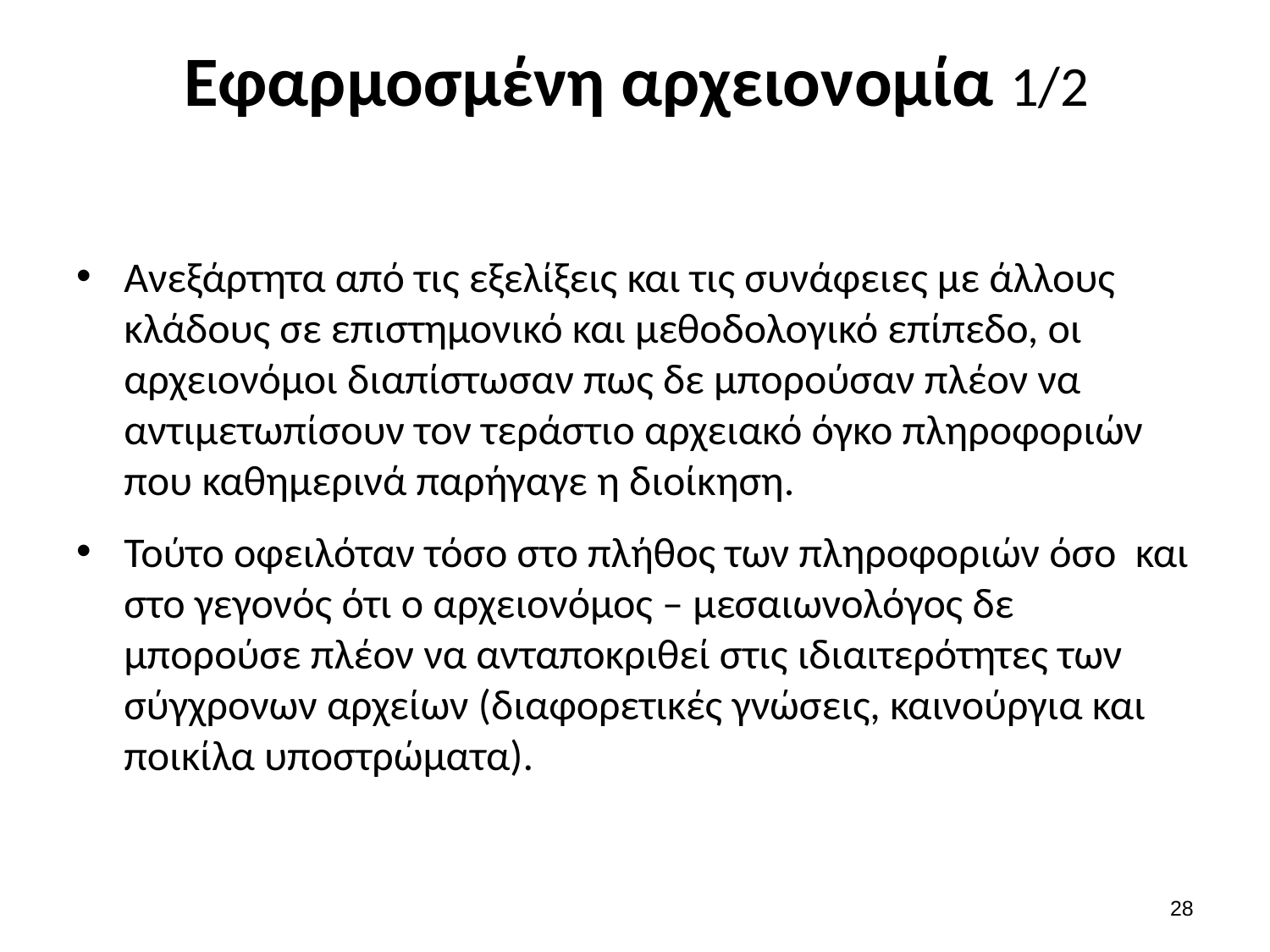

# Εφαρμοσμένη αρχειονομία 1/2
Ανεξάρτητα από τις εξελίξεις και τις συνάφειες με άλλους κλάδους σε επιστημονικό και μεθοδολογικό επίπεδο, οι αρχειονόμοι διαπίστωσαν πως δε μπορούσαν πλέον να αντιμετωπίσουν τον τεράστιο αρχειακό όγκο πληροφοριών που καθημερινά παρήγαγε η διοίκηση.
Τούτο οφειλόταν τόσο στο πλήθος των πληροφοριών όσο  και στο γεγονός ότι ο αρχειονόμος – μεσαιωνολόγος δε μπορούσε πλέον να ανταποκριθεί στις ιδιαιτερότητες των σύγχρονων αρχείων (διαφορετικές γνώσεις, καινούργια και ποικίλα υποστρώματα).
28